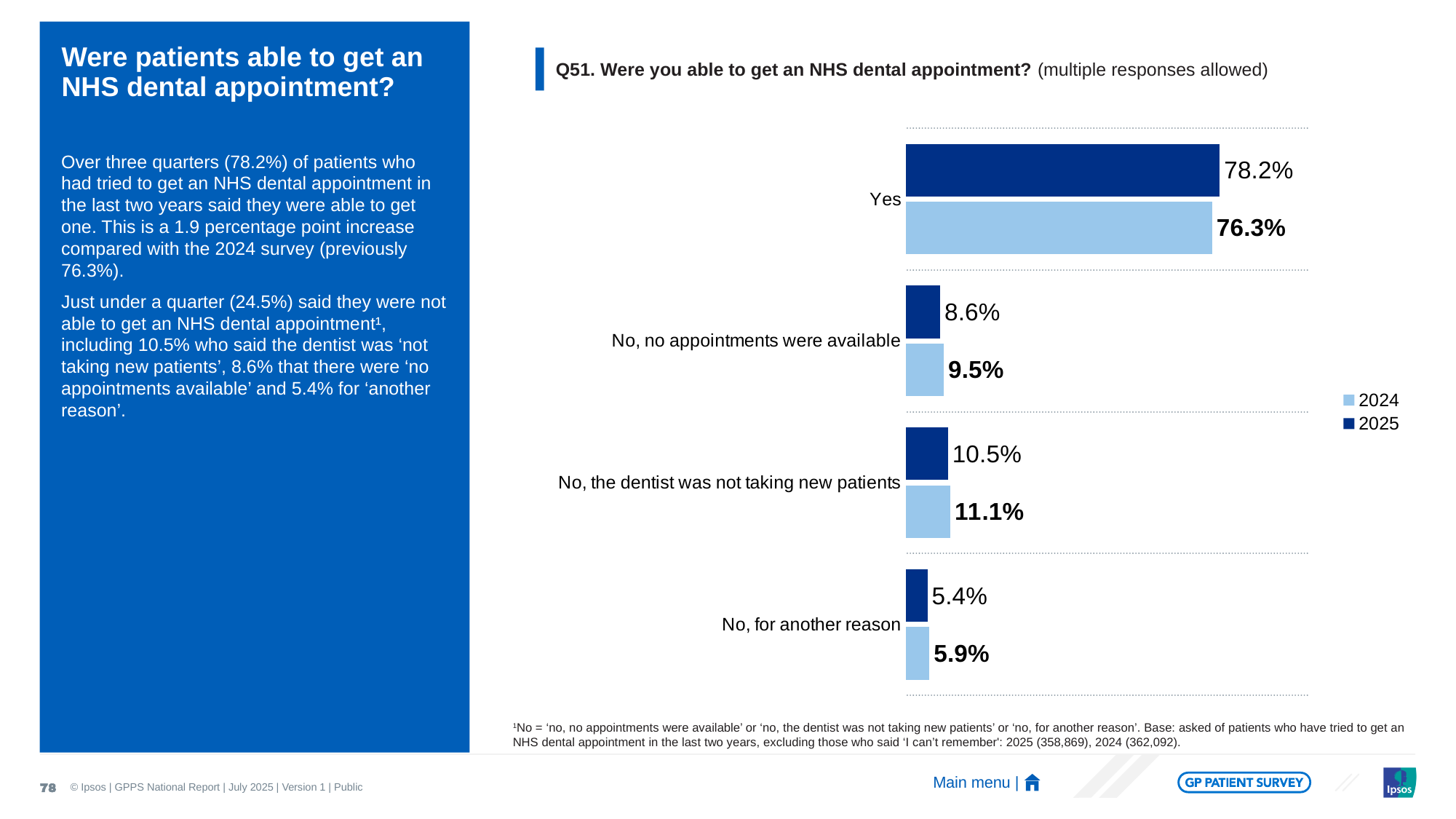

# Were patients able to get an NHS dental appointment?
Q51. Were you able to get an NHS dental appointment? (multiple responses allowed)

### Chart

| Category | 2025 | 2024 |
|---|---|---|
| Yes | 0.782 | 0.763 |
| No, no appointments were available | 0.086 | 0.095 |
| No, the dentist was not taking new patients | 0.105 | 0.111 |
| No, for another reason | 0.054 | 0.059 |
Over three quarters (78.2%) of patients who had tried to get an NHS dental appointment in the last two years said they were able to get one. This is a 1.9 percentage point increase compared with the 2024 survey (previously 76.3%).
Just under a quarter (24.5%) said they were not able to get an NHS dental appointment¹, including 10.5% who said the dentist was ‘not taking new patients’, 8.6% that there were ‘no appointments available’ and 5.4% for ‘another reason’.
1No = ‘no, no appointments were available’ or ‘no, the dentist was not taking new patients’ or ‘no, for another reason’. Base: asked of patients who have tried to get an NHS dental appointment in the last two years, excluding those who said ‘I can’t remember': 2025 (358,869), 2024 (362,092).
78
Main menu |